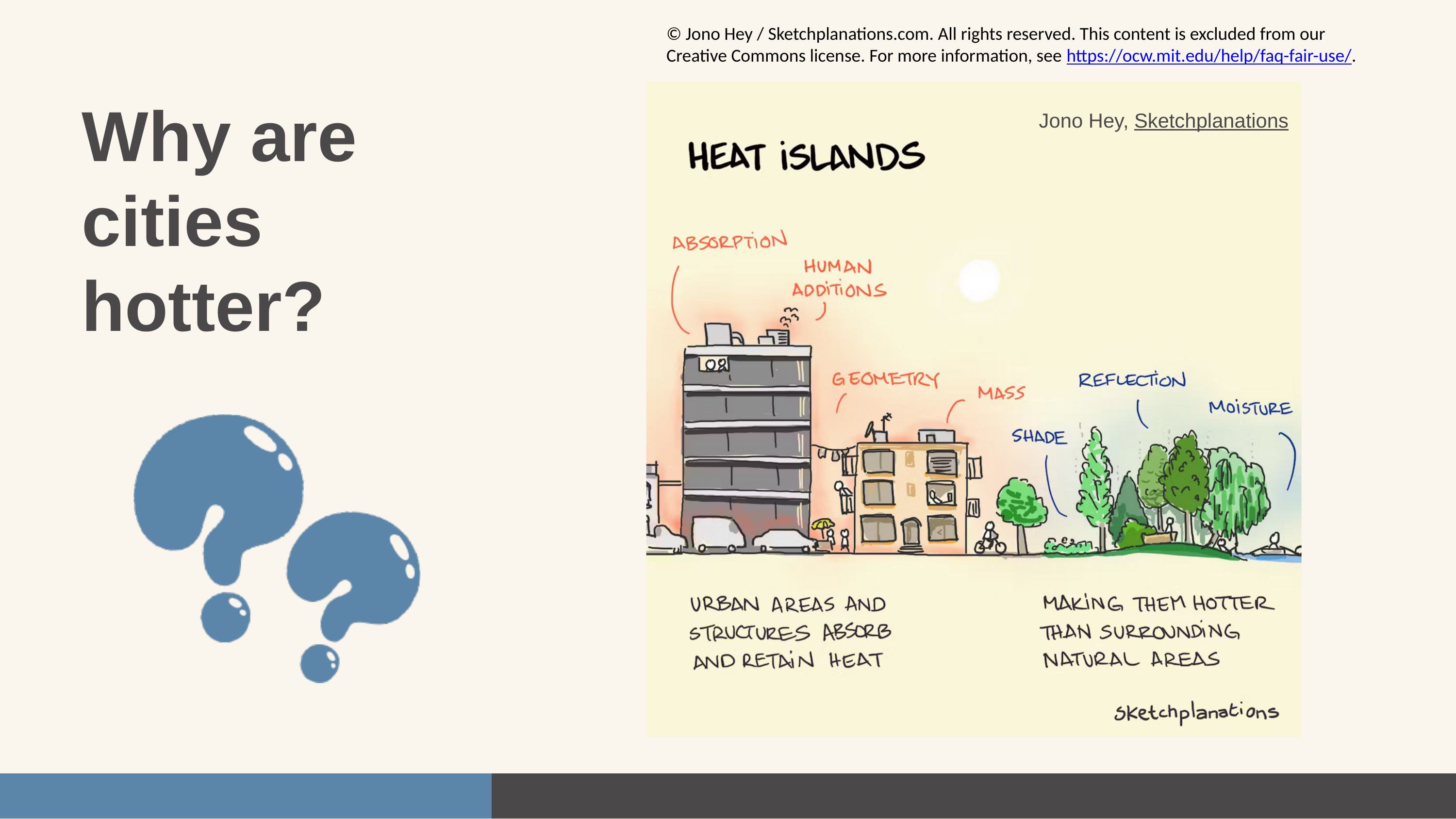

© Jono Hey / Sketchplanations.com. All rights reserved. This content is excluded from our Creative Commons license. For more information, see https://ocw.mit.edu/help/faq-fair-use/.

Why are cities hotter?
Jono Hey, Sketchplanations